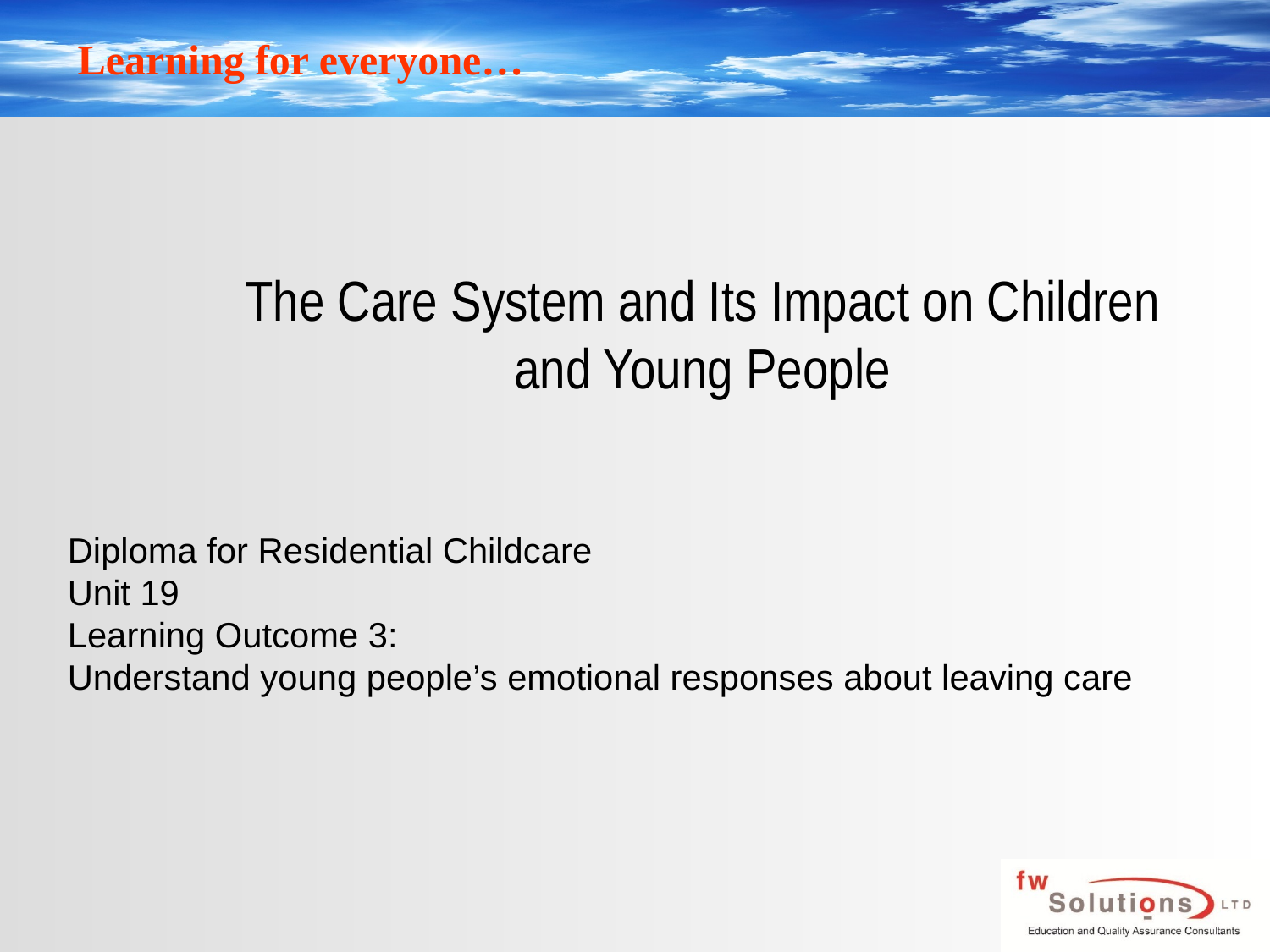

# The Care System and Its Impact on Children and Young People
Diploma for Residential Childcare
Unit 19
Learning Outcome 3:
Understand young people’s emotional responses about leaving care